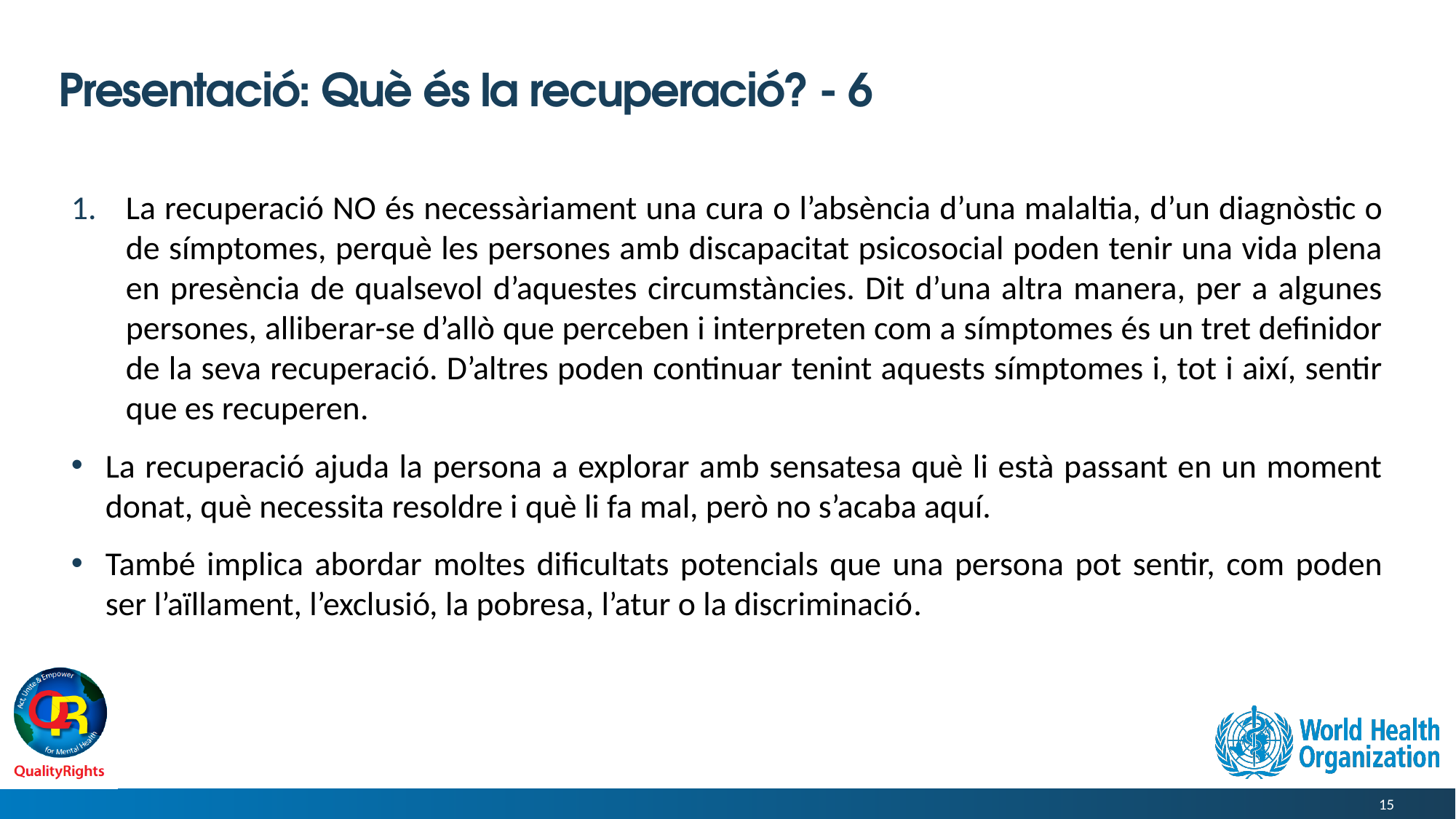

# Presentació: Què és la recuperació? - 6
La recuperació NO és necessàriament una cura o l’absència d’una malaltia, d’un diagnòstic o de símptomes, perquè les persones amb discapacitat psicosocial poden tenir una vida plena en presència de qualsevol d’aquestes circumstàncies. Dit d’una altra manera, per a algunes persones, alliberar-se d’allò que perceben i interpreten com a símptomes és un tret definidor de la seva recuperació. D’altres poden continuar tenint aquests símptomes i, tot i així, sentir que es recuperen.
La recuperació ajuda la persona a explorar amb sensatesa què li està passant en un moment donat, què necessita resoldre i què li fa mal, però no s’acaba aquí.
També implica abordar moltes dificultats potencials que una persona pot sentir, com poden ser l’aïllament, l’exclusió, la pobresa, l’atur o la discriminació.